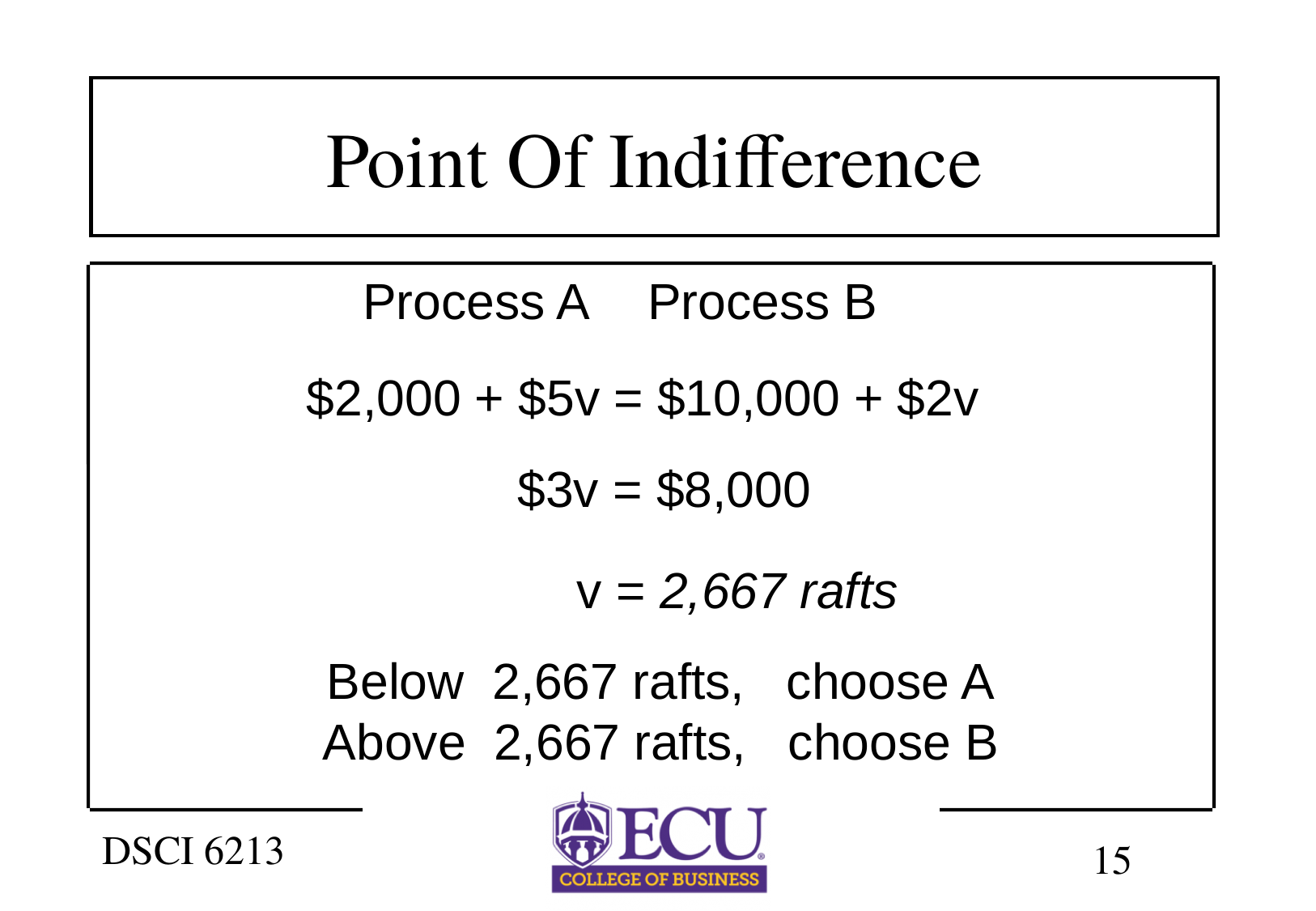

# Point Of Indifference
Process A	   Process B
$2,000 + $5v = $10,000 + $2v
$3v = $8,000
v = 2,667 rafts
Below  2,667 rafts,   choose A
Above  2,667 rafts,   choose B